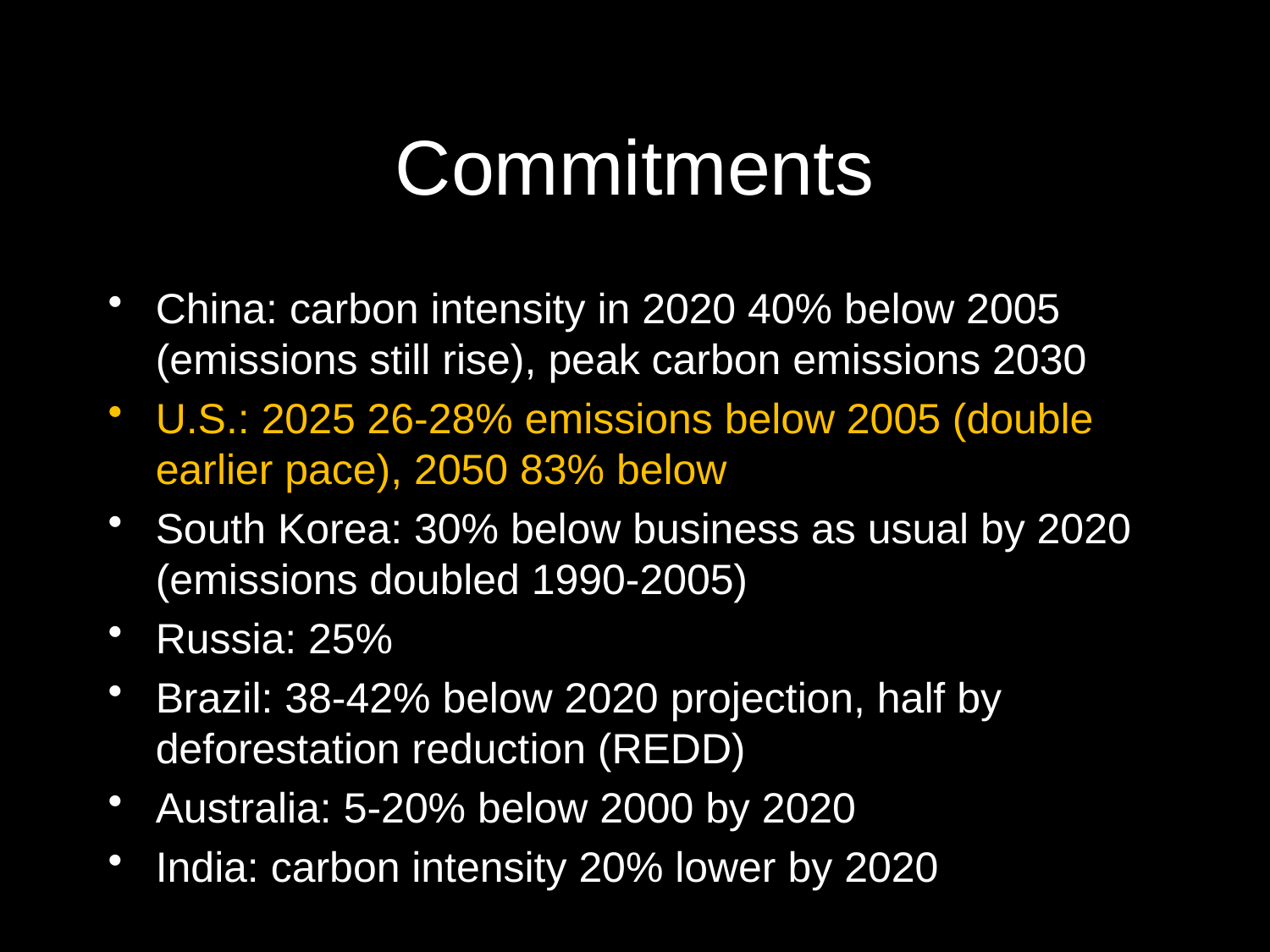

# Commitments
China: carbon intensity in 2020 40% below 2005 (emissions still rise), peak carbon emissions 2030
U.S.: 2025 26-28% emissions below 2005 (double earlier pace), 2050 83% below
South Korea: 30% below business as usual by 2020 (emissions doubled 1990-2005)
Russia: 25%
Brazil: 38-42% below 2020 projection, half by deforestation reduction (REDD)
Australia: 5-20% below 2000 by 2020
India: carbon intensity 20% lower by 2020